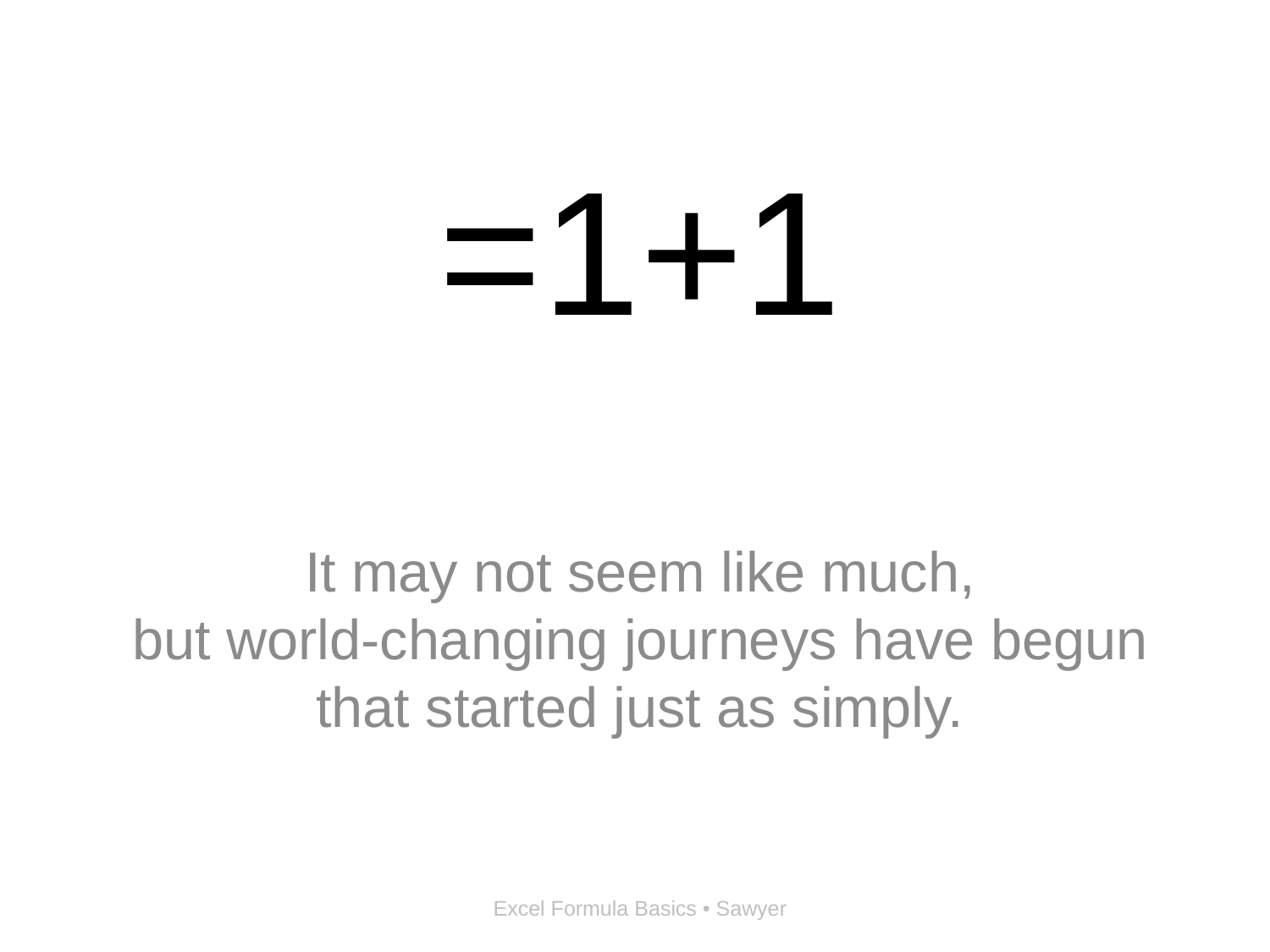

# =1+1
It may not seem like much,
but world-changing journeys have begun
that started just as simply.